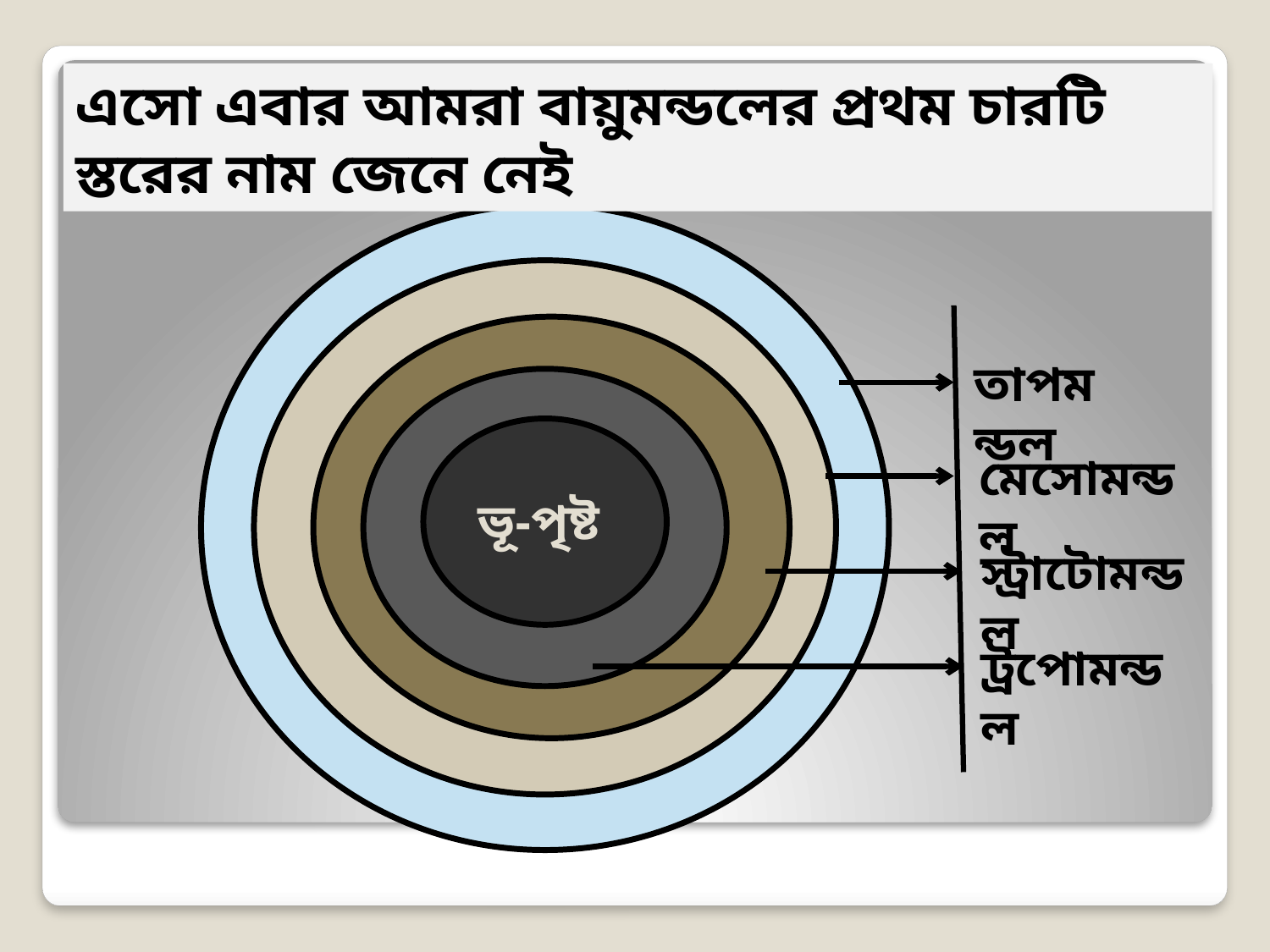

এসো এবার আমরা বায়ুমন্ডলের প্রথম চারটি স্তরের নাম জেনে নেই

তাপমন্ডল

ভূ-পৃষ্ট
মেসোমন্ডল
স্ট্রাটোমন্ডল
ট্রপোমন্ডল